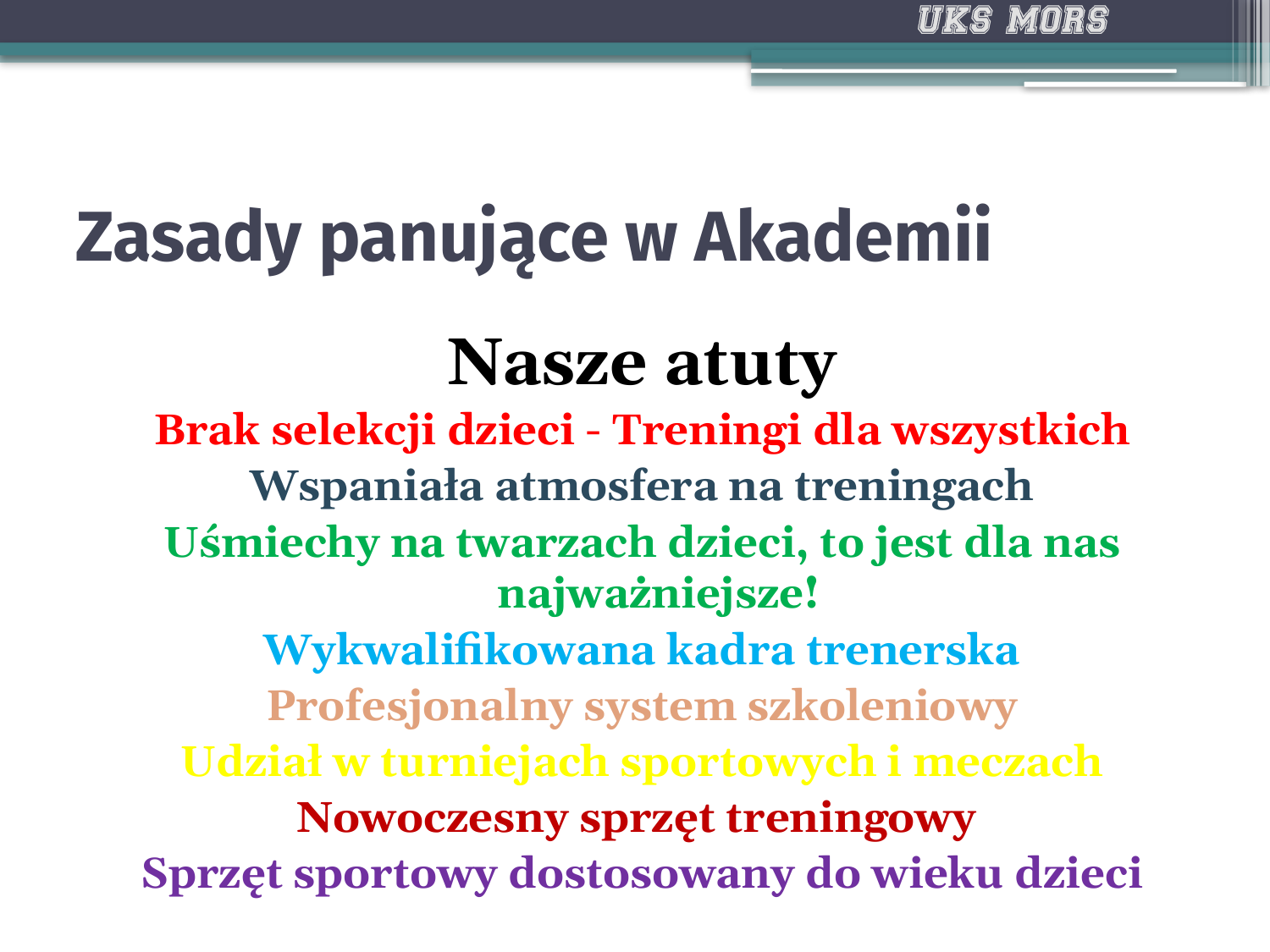

# Zasady panujące w Akademii
Nasze atuty
Brak selekcji dzieci - Treningi dla wszystkich
Wspaniała atmosfera na treningach
Uśmiechy na twarzach dzieci, to jest dla nas najważniejsze!
Wykwalifikowana kadra trenerska
Profesjonalny system szkoleniowy
Udział w turniejach sportowych i meczach
Nowoczesny sprzęt treningowy
Sprzęt sportowy dostosowany do wieku dzieci